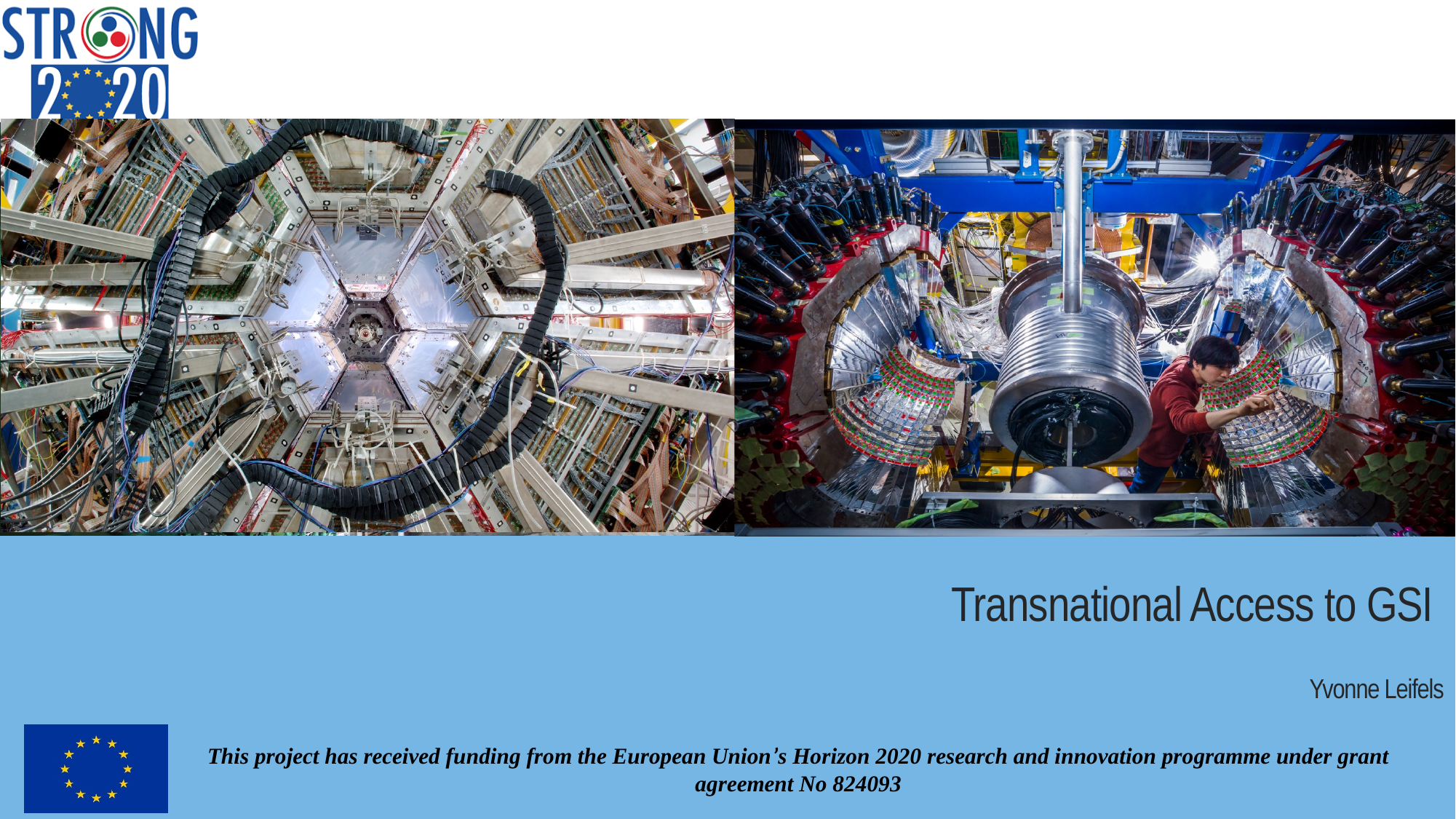

# Transnational Access to GSI

Yvonne Leifels